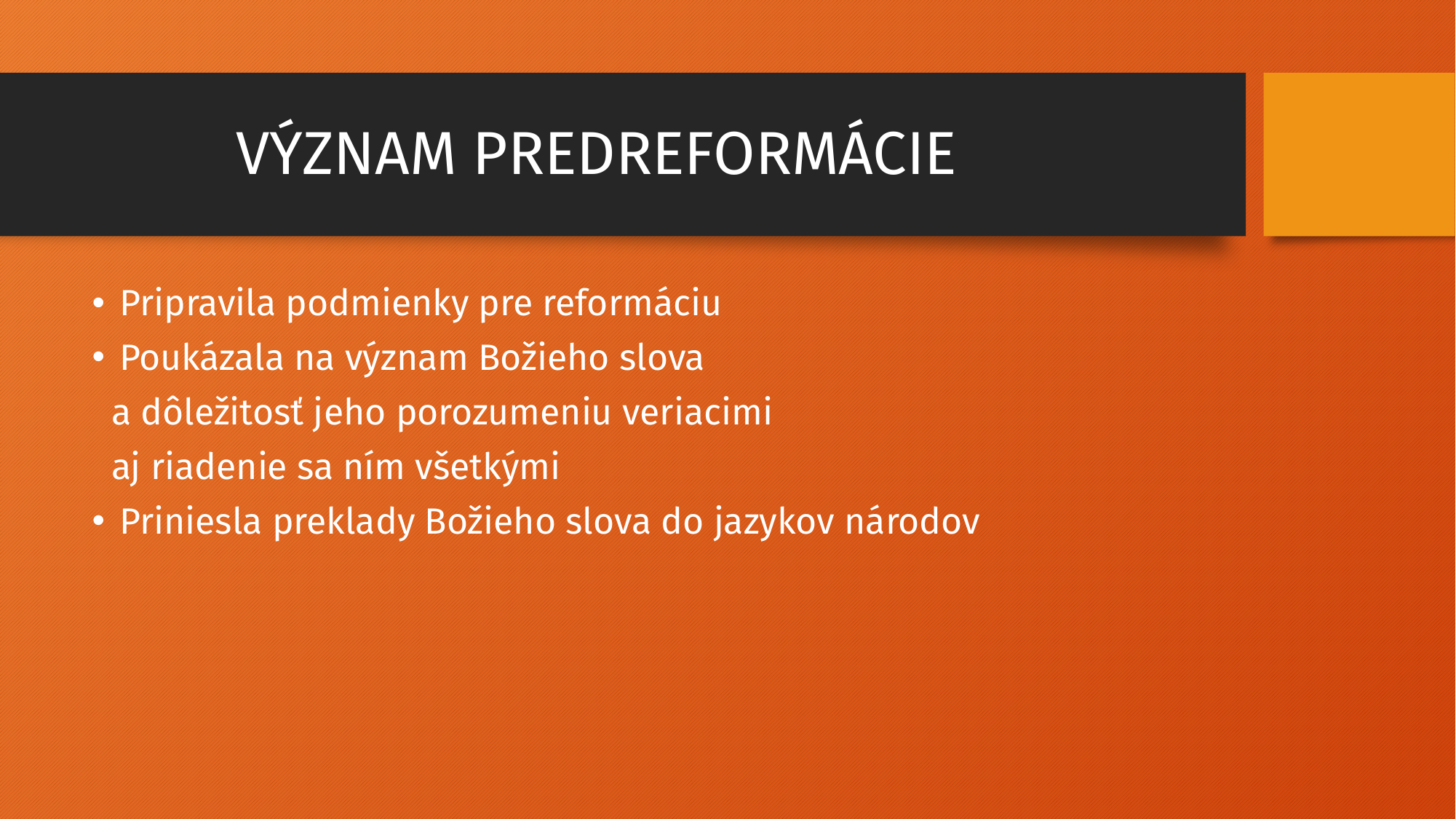

# VÝZNAM PREDREFORMÁCIE
Pripravila podmienky pre reformáciu
Poukázala na význam Božieho slova
  a dôležitosť jeho porozumeniu veriacimi
  aj riadenie sa ním všetkými
Priniesla preklady Božieho slova do jazykov národov